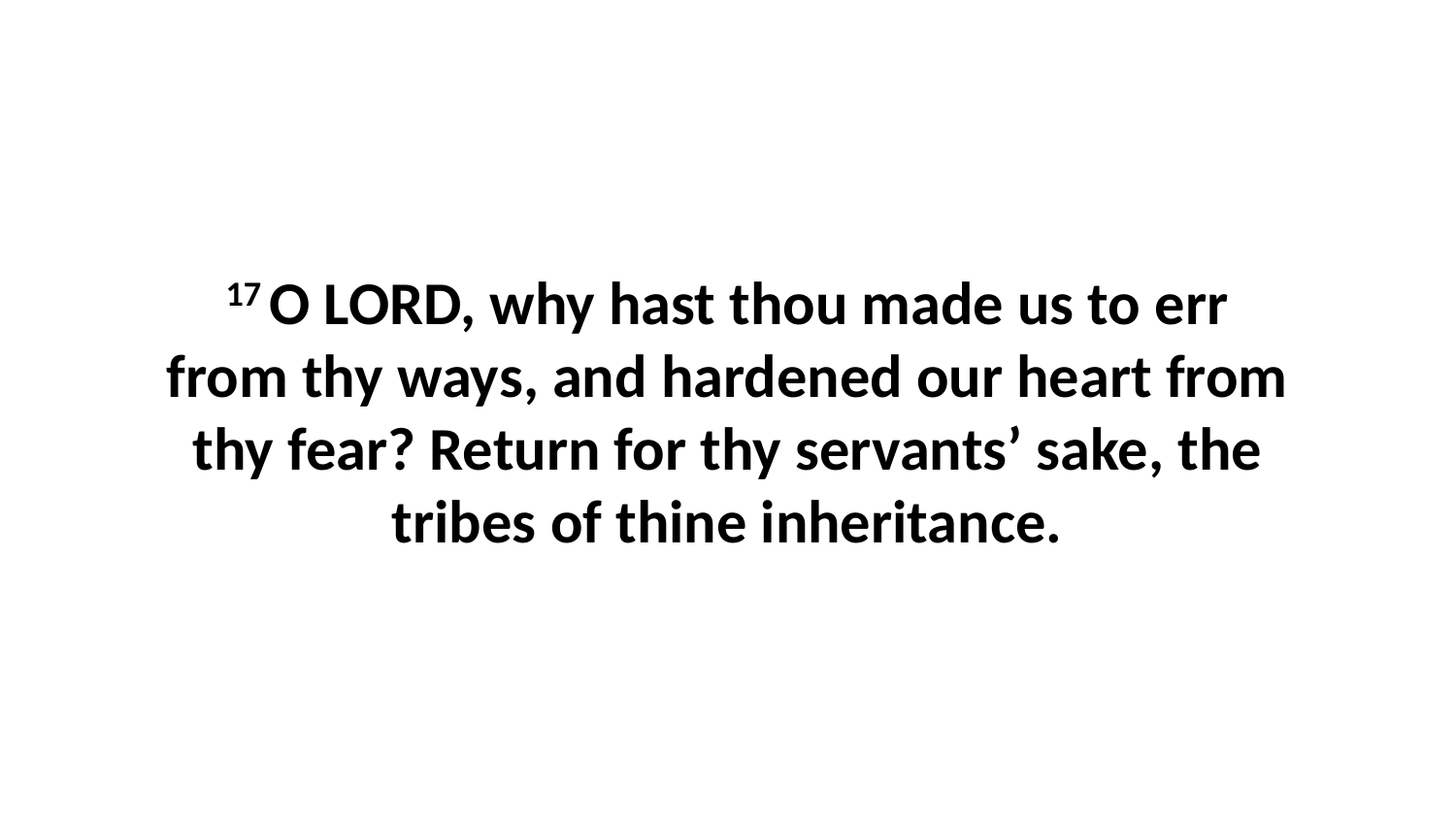

17 O LORD, why hast thou made us to err from thy ways, and hardened our heart from thy fear? Return for thy servants’ sake, the tribes of thine inheritance.